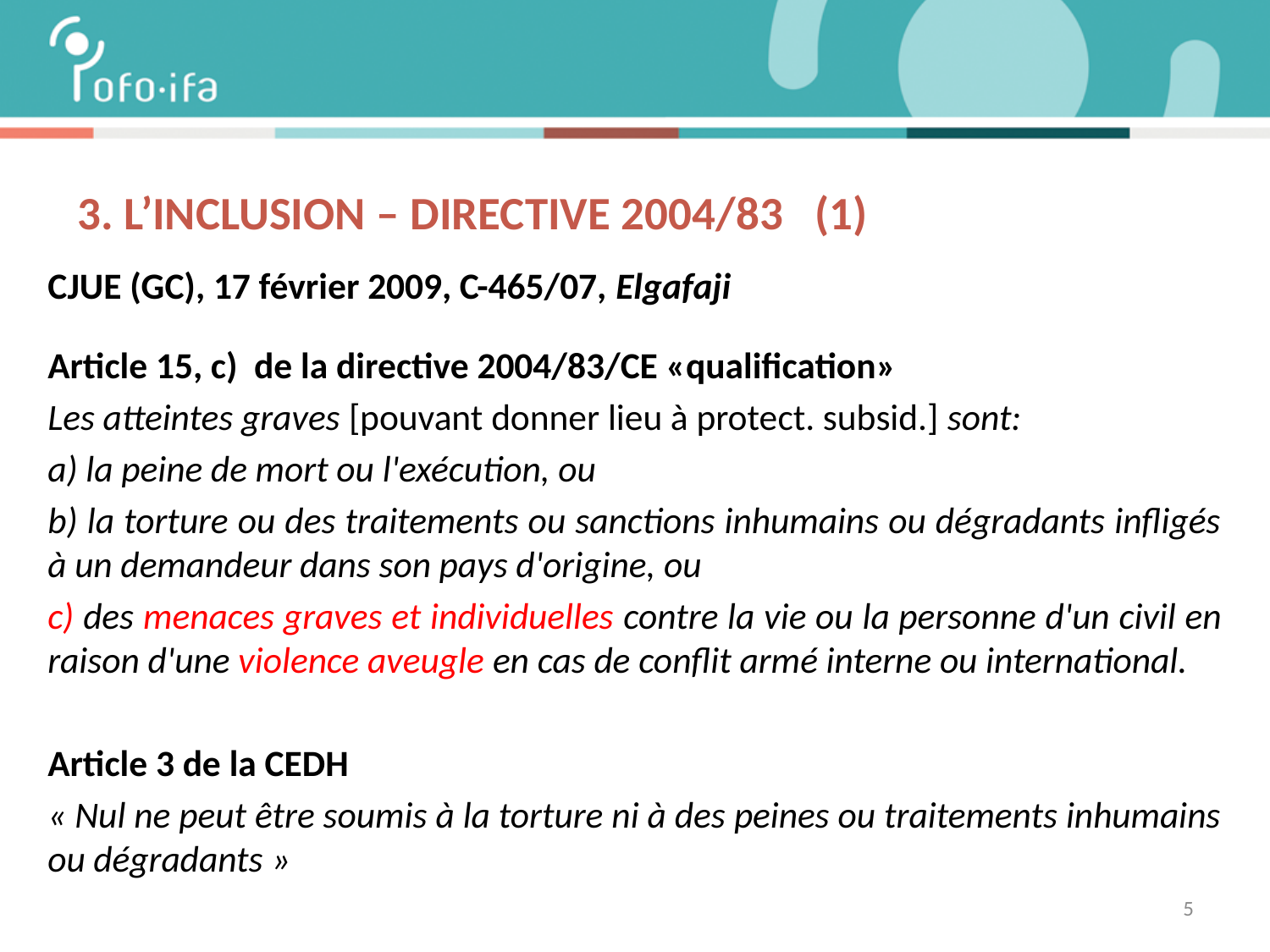

# 3. L’inclusiON – directive 2004/83   (1)
CJUE (GC), 17 février 2009, C-465/07, Elgafaji

Article 15, c)  de la directive 2004/83/CE «qualification»
Les atteintes graves [pouvant donner lieu à protect. subsid.] sont:
a) la peine de mort ou l'exécution, ou
b) la torture ou des traitements ou sanctions inhumains ou dégradants infligés à un demandeur dans son pays d'origine, ou
c) des menaces graves et individuelles contre la vie ou la personne d'un civil en raison d'une violence aveugle en cas de conflit armé interne ou international.

Article 3 de la CEDH
« Nul ne peut être soumis à la torture ni à des peines ou traitements inhumains ou dégradants »

5